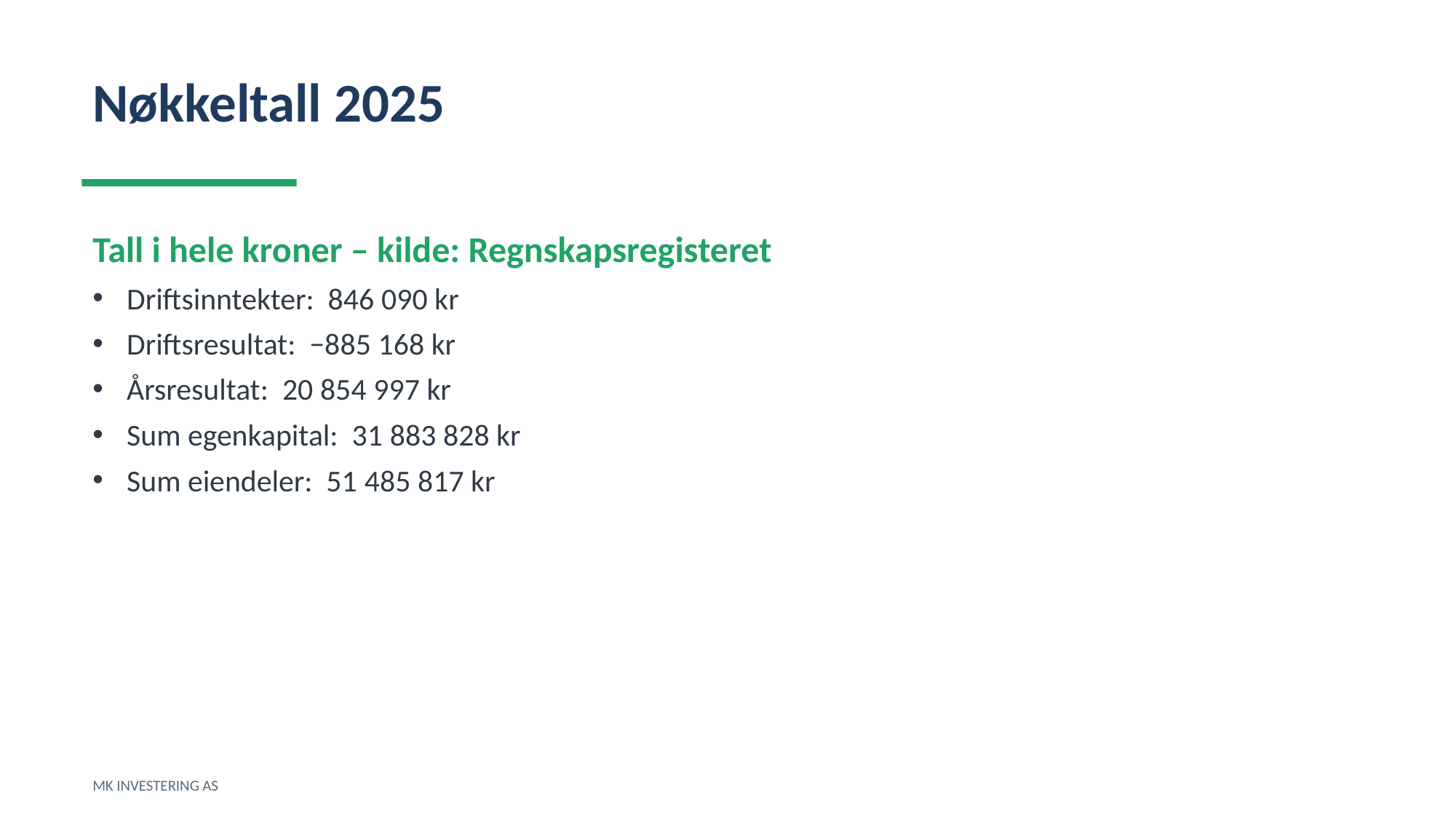

Nøkkeltall 2025

Tall i hele kroner – kilde: Regnskapsregisteret
Driftsinntekter:  846 090 kr
Driftsresultat:  −885 168 kr
Årsresultat:  20 854 997 kr
Sum egenkapital:  31 883 828 kr
Sum eiendeler:  51 485 817 kr
MK INVESTERING AS